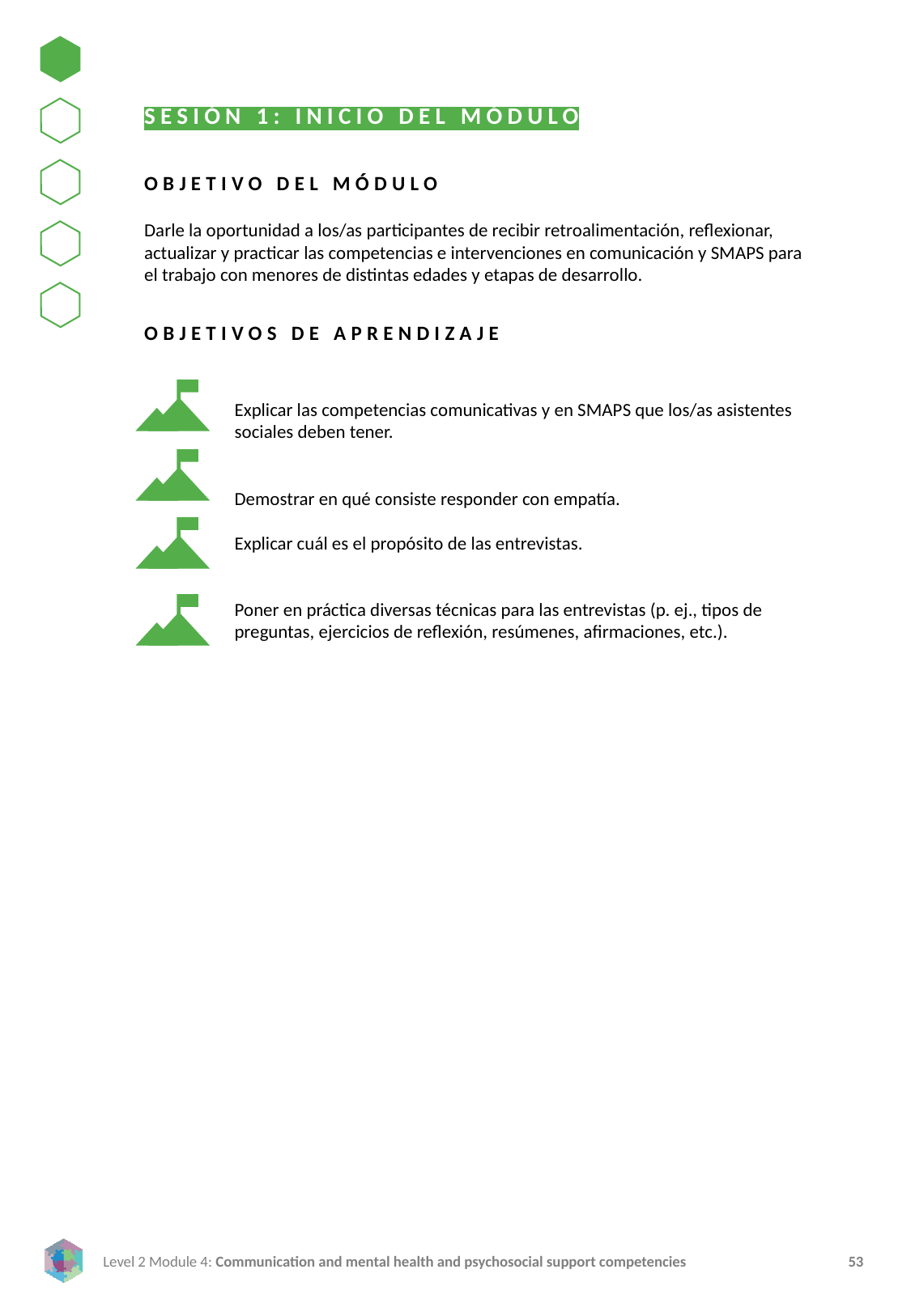

SESIÓN 1: INICIO DEL MÓDULO

OBJETIVO DEL MÓDULO
Darle la oportunidad a los/as participantes de recibir retroalimentación, reflexionar, actualizar y practicar las competencias e intervenciones en comunicación y SMAPS para el trabajo con menores de distintas edades y etapas de desarrollo.

OBJETIVOS DE APRENDIZAJE

Explicar las competencias comunicativas y en SMAPS que los/as asistentes sociales deben tener.

Demostrar en qué consiste responder con empatía.

Explicar cuál es el propósito de las entrevistas.

Poner en práctica diversas técnicas para las entrevistas (p. ej., tipos de preguntas, ejercicios de reflexión, resúmenes, afirmaciones, etc.).